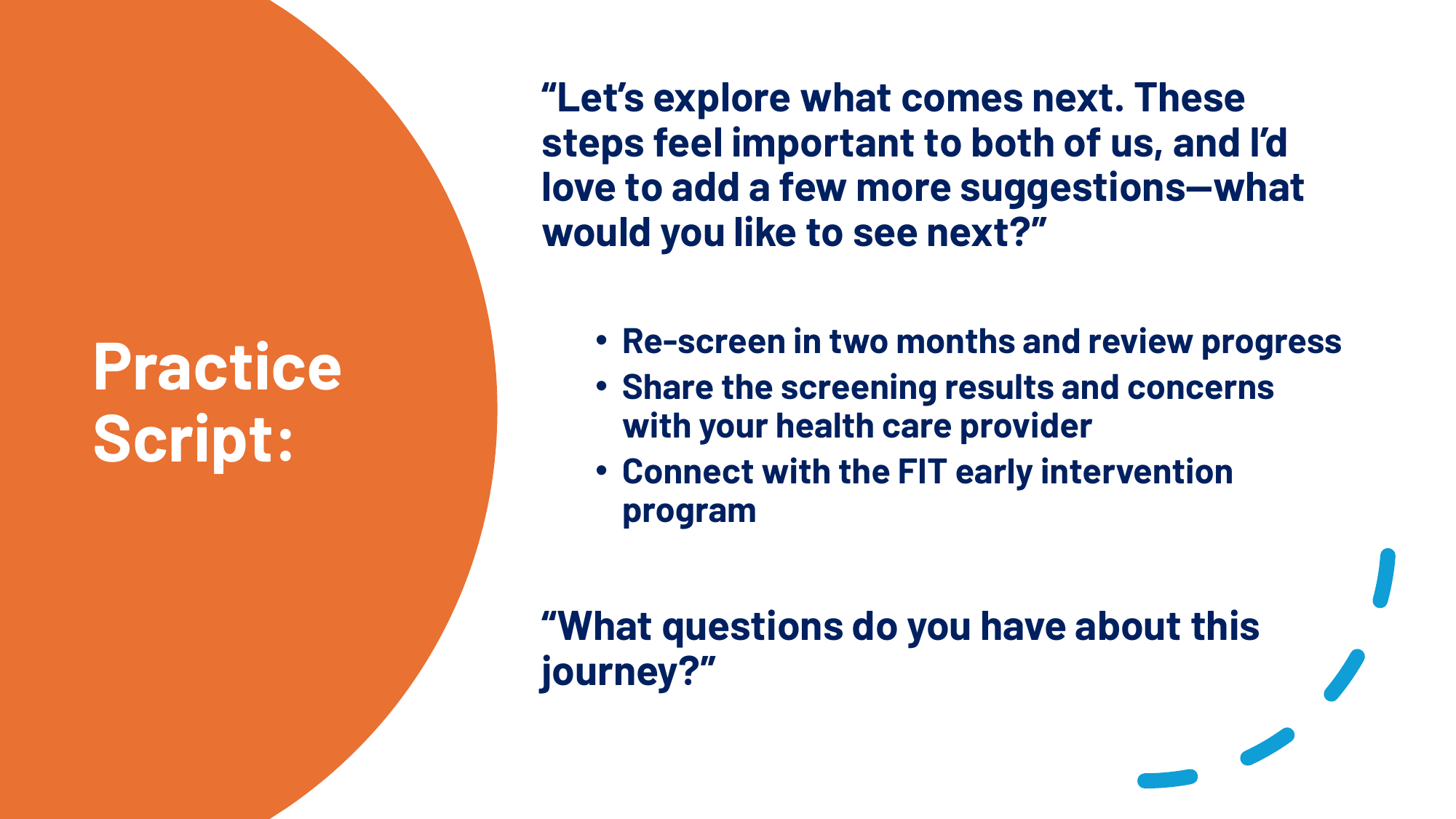

“Let’s explore what comes next. These steps feel important to both of us, and I’d love to add a few more suggestions—what would you like to see next?”

Re-screen in two months and review progress
Share the screening results and concerns with your health care provider
Connect with the FIT early intervention program

“What questions do you have about this journey?”

# Practice Script: